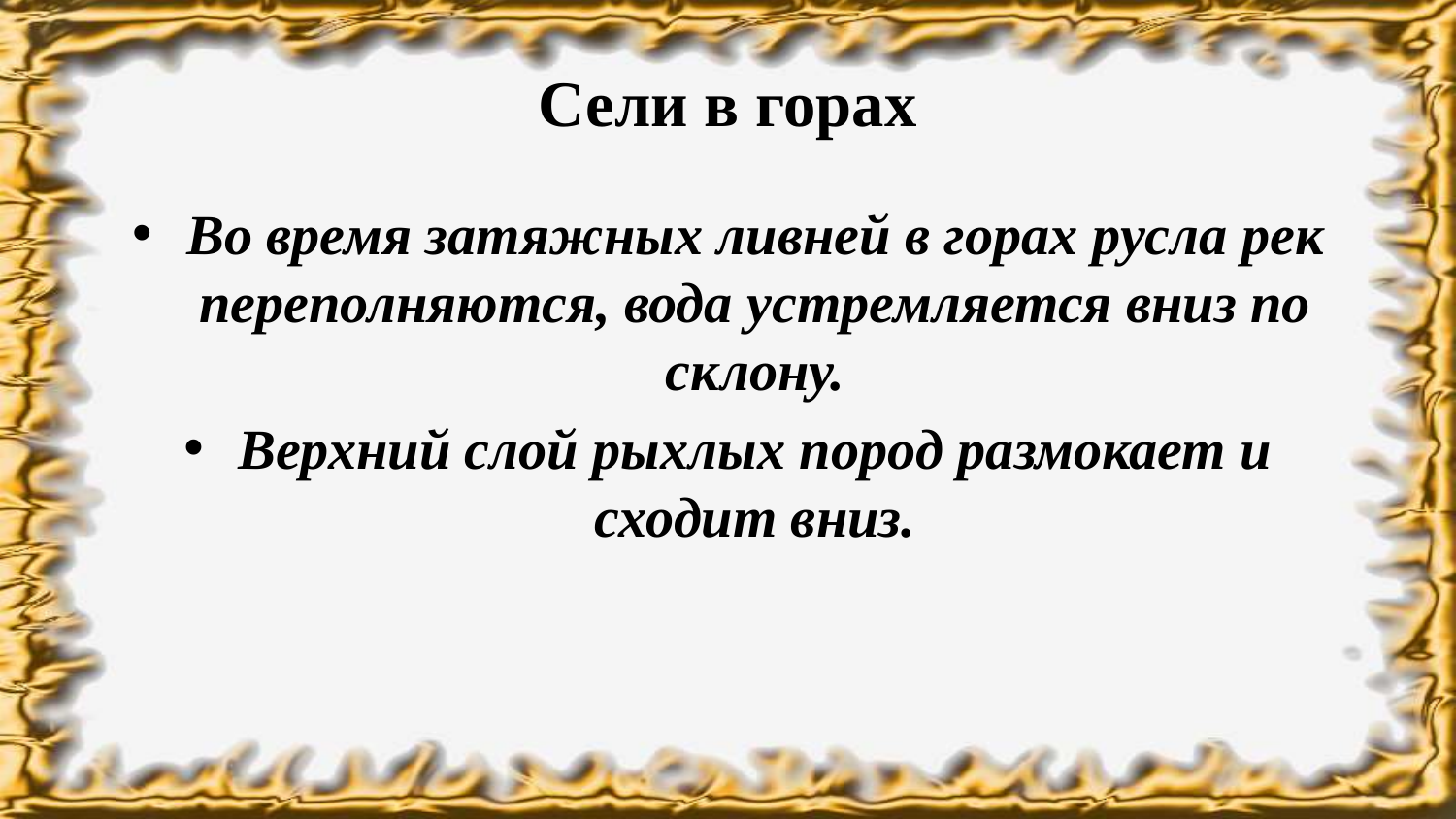

# Сели в горах
Во время затяжных ливней в горах русла рек переполняются, вода устремляется вниз по склону.
Верхний слой рыхлых пород размокает и сходит вниз.